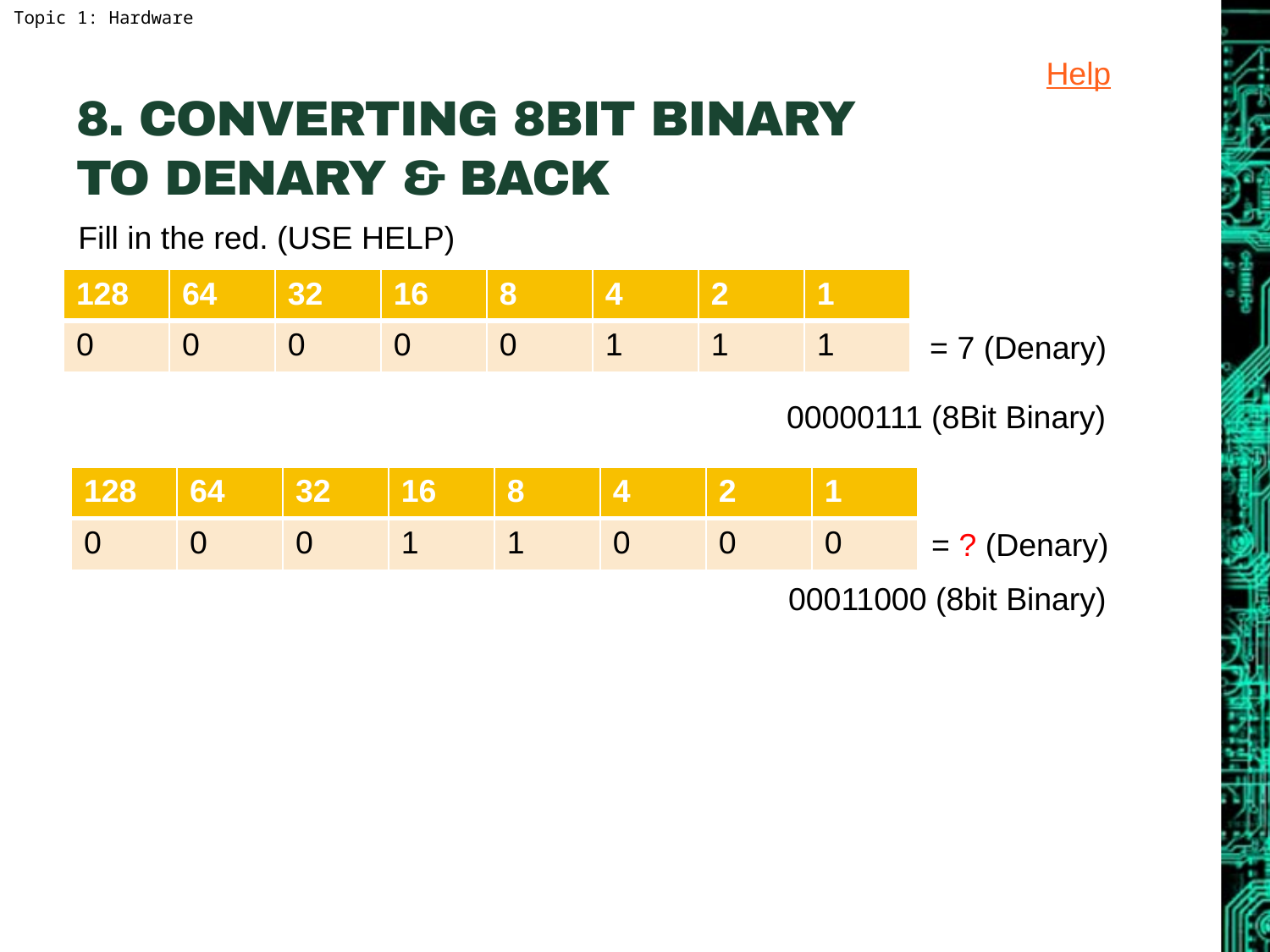

# 8. Converting 8bit Binary to Denary & back
Help
Fill in the red. (USE HELP)
| 128 | 64 | 32 | 16 | 8 | 4 | 2 | 1 |
| --- | --- | --- | --- | --- | --- | --- | --- |
| 0 | 0 | 0 | 0 | 0 | 1 | 1 | 1 |
= 7 (Denary)
00000111 (8Bit Binary)
| 128 | 64 | 32 | 16 | 8 | 4 | 2 | 1 |
| --- | --- | --- | --- | --- | --- | --- | --- |
| 0 | 0 | 0 | 1 | 1 | 0 | 0 | 0 |
= ? (Denary)
00011000 (8bit Binary)